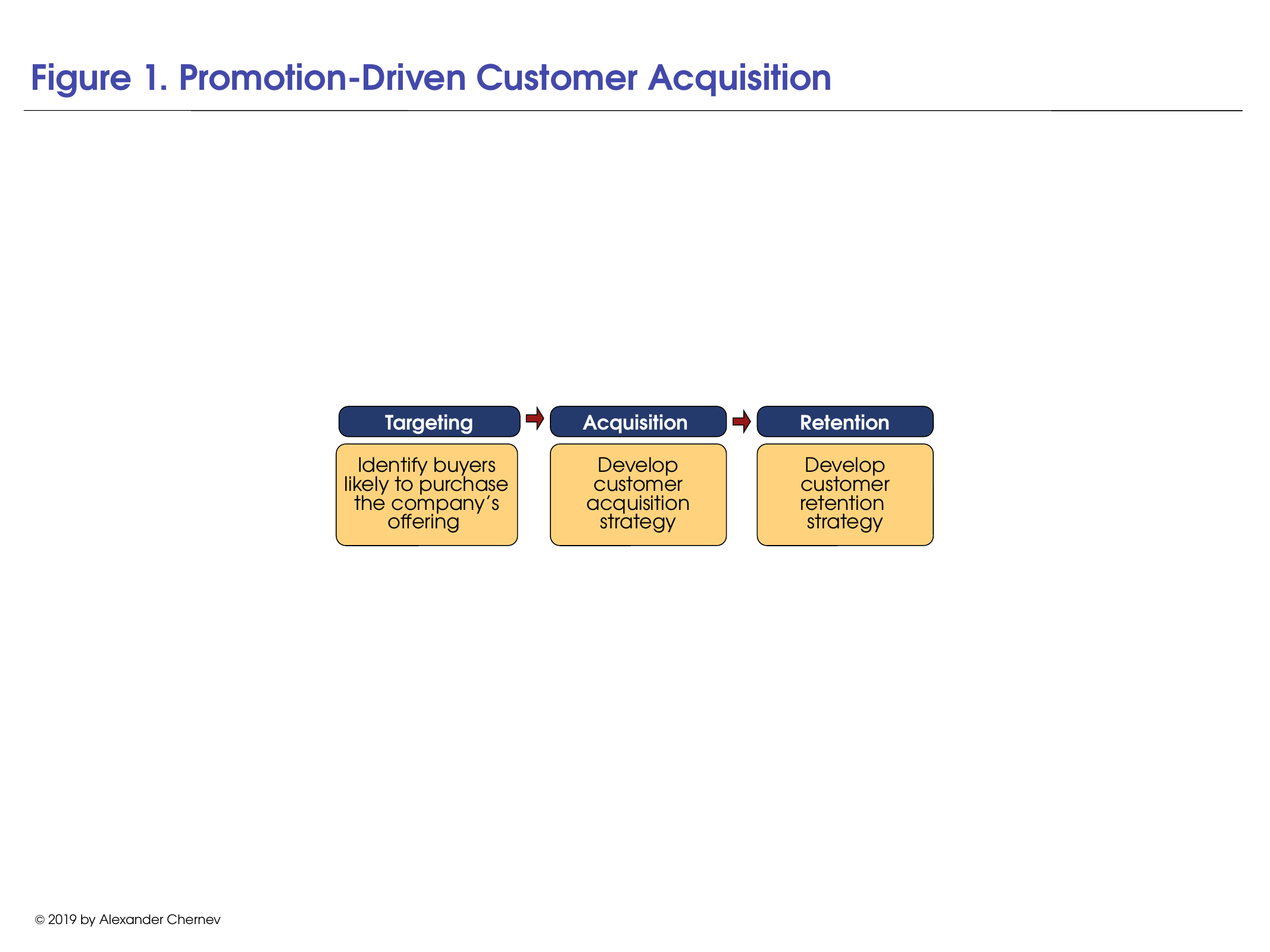

# Figure 1. Promotion-Driven Customer Acquisition

Retention
Targeting
Acquisition

Identify buyers likely to purchase the company’s offering
Develop customer acquisition strategy
Develop customer retention
strategy